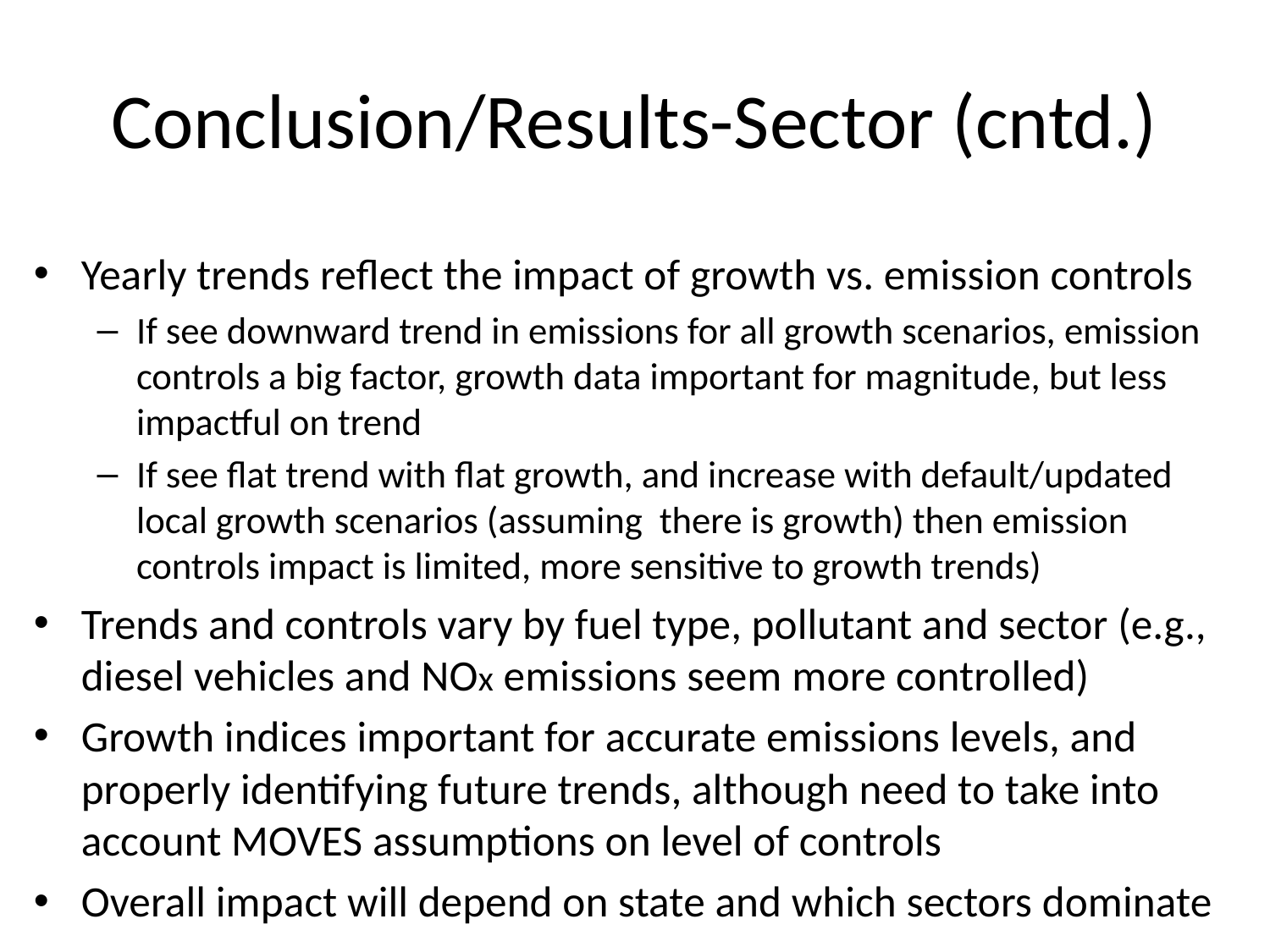

# Conclusion/Results-Sector (cntd.)

Yearly trends reflect the impact of growth vs. emission controls
If see downward trend in emissions for all growth scenarios, emission controls a big factor, growth data important for magnitude, but less impactful on trend
If see flat trend with flat growth, and increase with default/updated local growth scenarios (assuming  there is growth) then emission controls impact is limited, more sensitive to growth trends)
Trends and controls vary by fuel type, pollutant and sector (e.g., diesel vehicles and NOx emissions seem more controlled)
Growth indices important for accurate emissions levels, and properly identifying future trends, although need to take into account MOVES assumptions on level of controls
Overall impact will depend on state and which sectors dominate